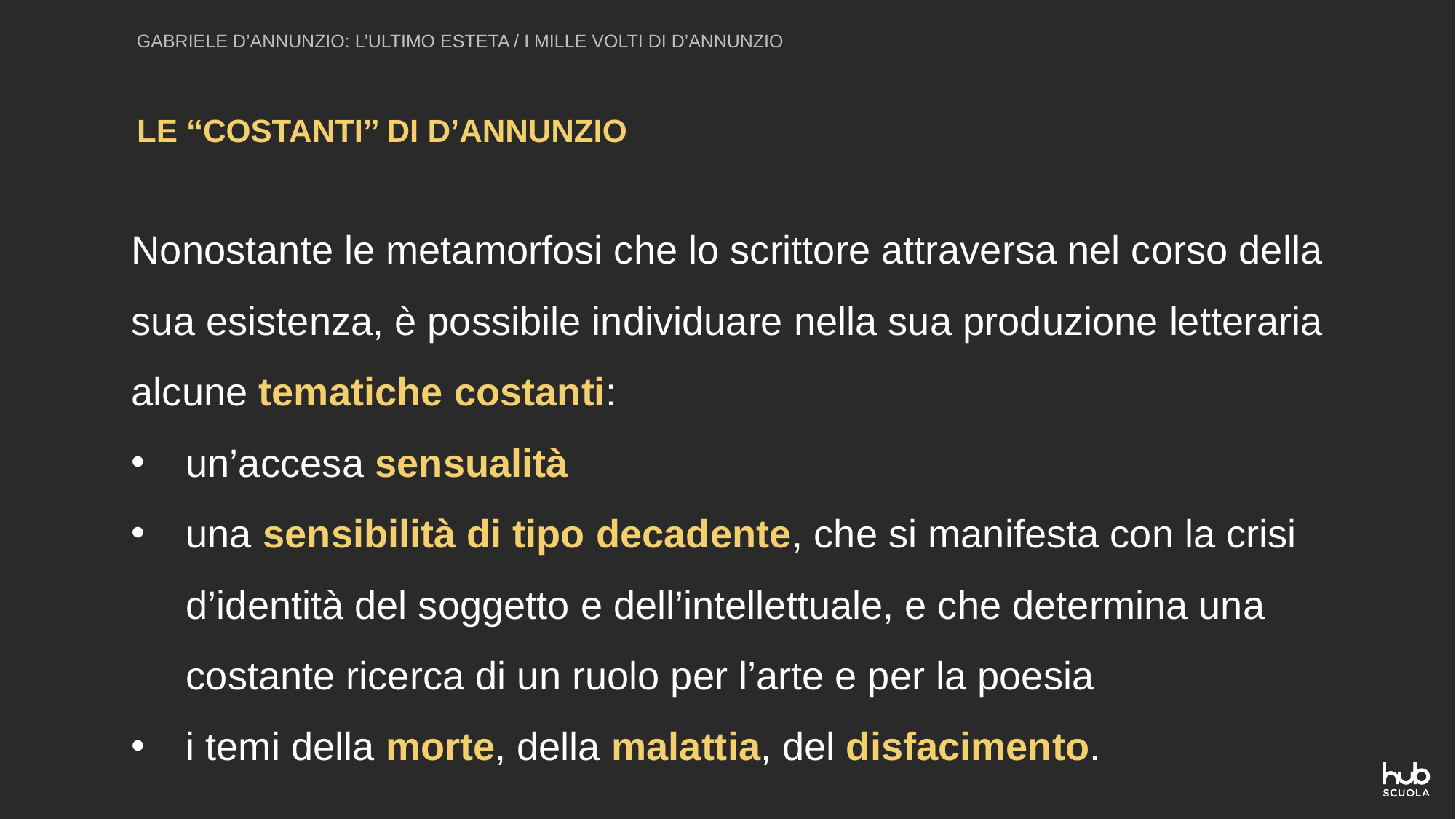

GABRIELE D’ANNUNZIO: L’ULTIMO ESTETA / I MILLE VOLTI DI D’ANNUNZIO
LE ‘‘COSTANTI’’ DI D’ANNUNZIO
Nonostante le metamorfosi che lo scrittore attraversa nel corso della sua esistenza, è possibile individuare nella sua produzione letteraria alcune tematiche costanti:
un’accesa sensualità
una sensibilità di tipo decadente, che si manifesta con la crisi d’identità del soggetto e dell’intellettuale, e che determina una costante ricerca di un ruolo per l’arte e per la poesia
i temi della morte, della malattia, del disfacimento.